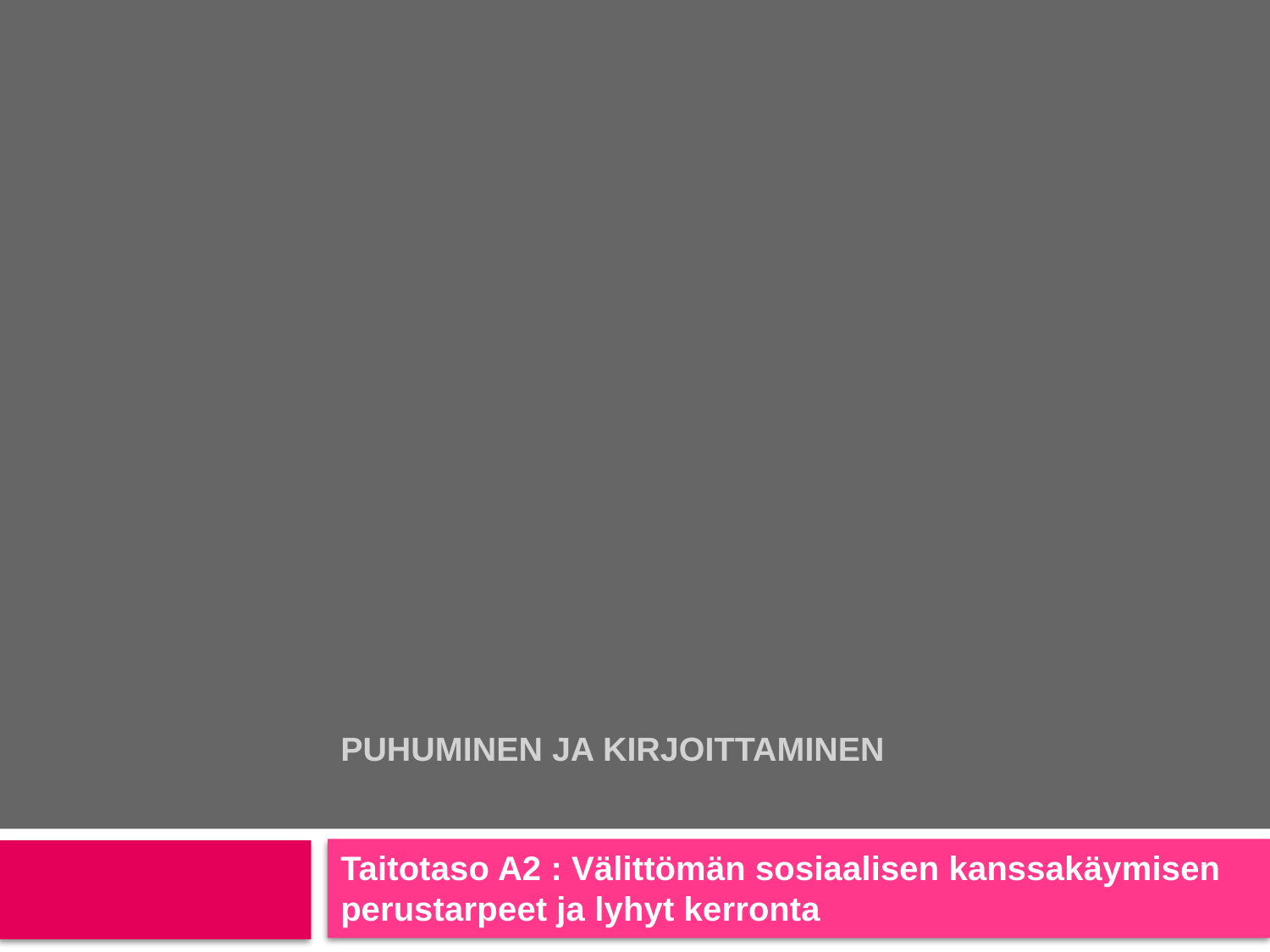

# puhuminen ja kirjoittaminen
Taitotaso A2 : Välittömän sosiaalisen kanssakäymisen perustarpeet ja lyhyt kerronta